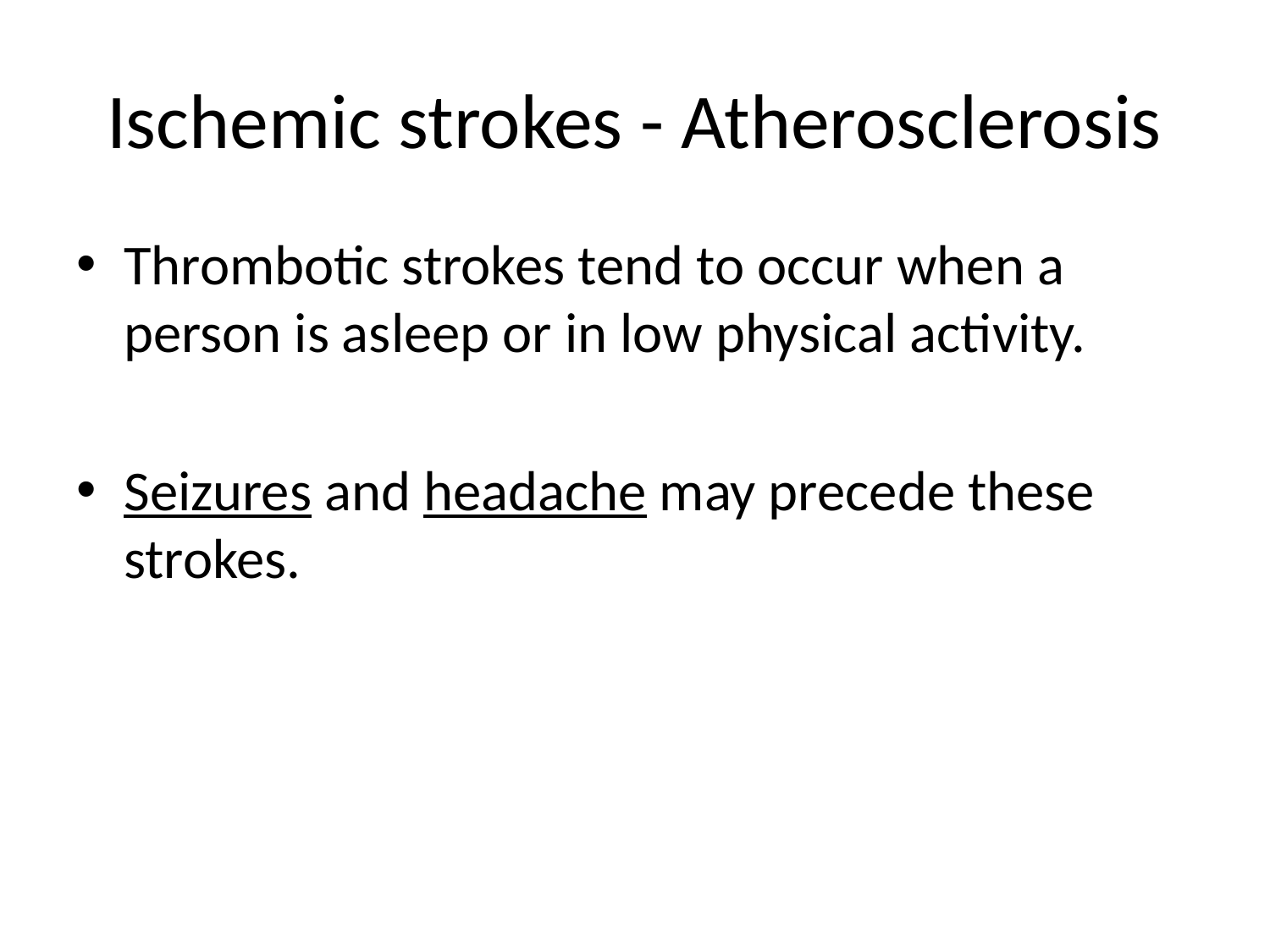

# Ischemic strokes - Atherosclerosis
Thrombotic strokes tend to occur when a person is asleep or in low physical activity.

Seizures and headache may precede these strokes.